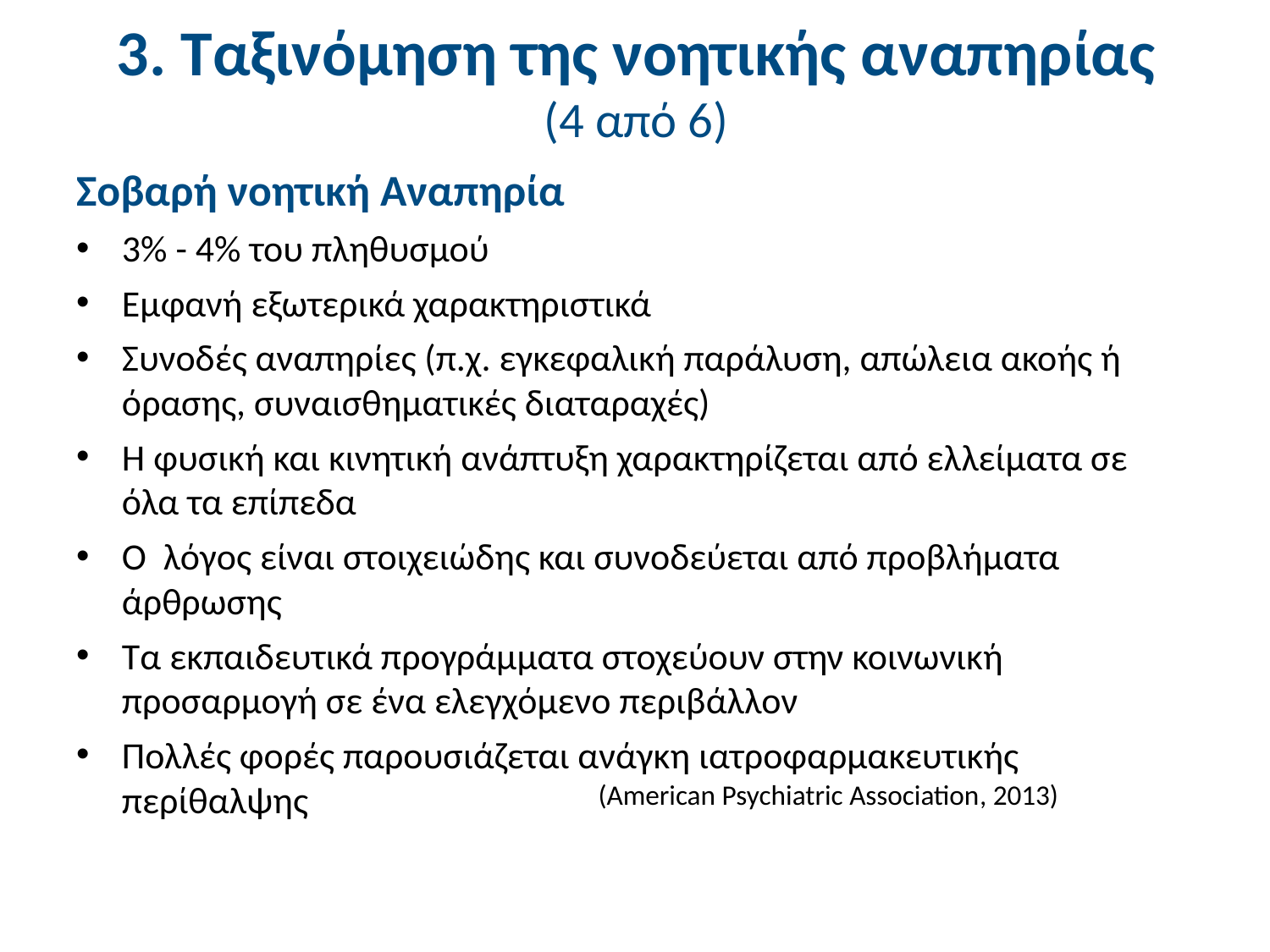

# 3. Ταξινόμηση της νοητικής αναπηρίας (4 από 6)
Σοβαρή νοητική Αναπηρία
3% - 4% του πληθυσμού
Εμφανή εξωτερικά χαρακτηριστικά
Συνοδές αναπηρίες (π.χ. εγκεφαλική παράλυση, απώλεια ακοής ή όρασης, συναισθηματικές διαταραχές)
Η φυσική και κινητική ανάπτυξη χαρακτηρίζεται από ελλείματα σε όλα τα επίπεδα
Ο  λόγος είναι στοιχειώδης και συνοδεύεται από προβλήματα άρθρωσης
Τα εκπαιδευτικά προγράμματα στοχεύουν στην κοινωνική προσαρμογή σε ένα ελεγχόμενο περιβάλλον
Πολλές φορές παρουσιάζεται ανάγκη ιατροφαρμακευτικής περίθαλψης

(American Psychiatric Association, 2013)